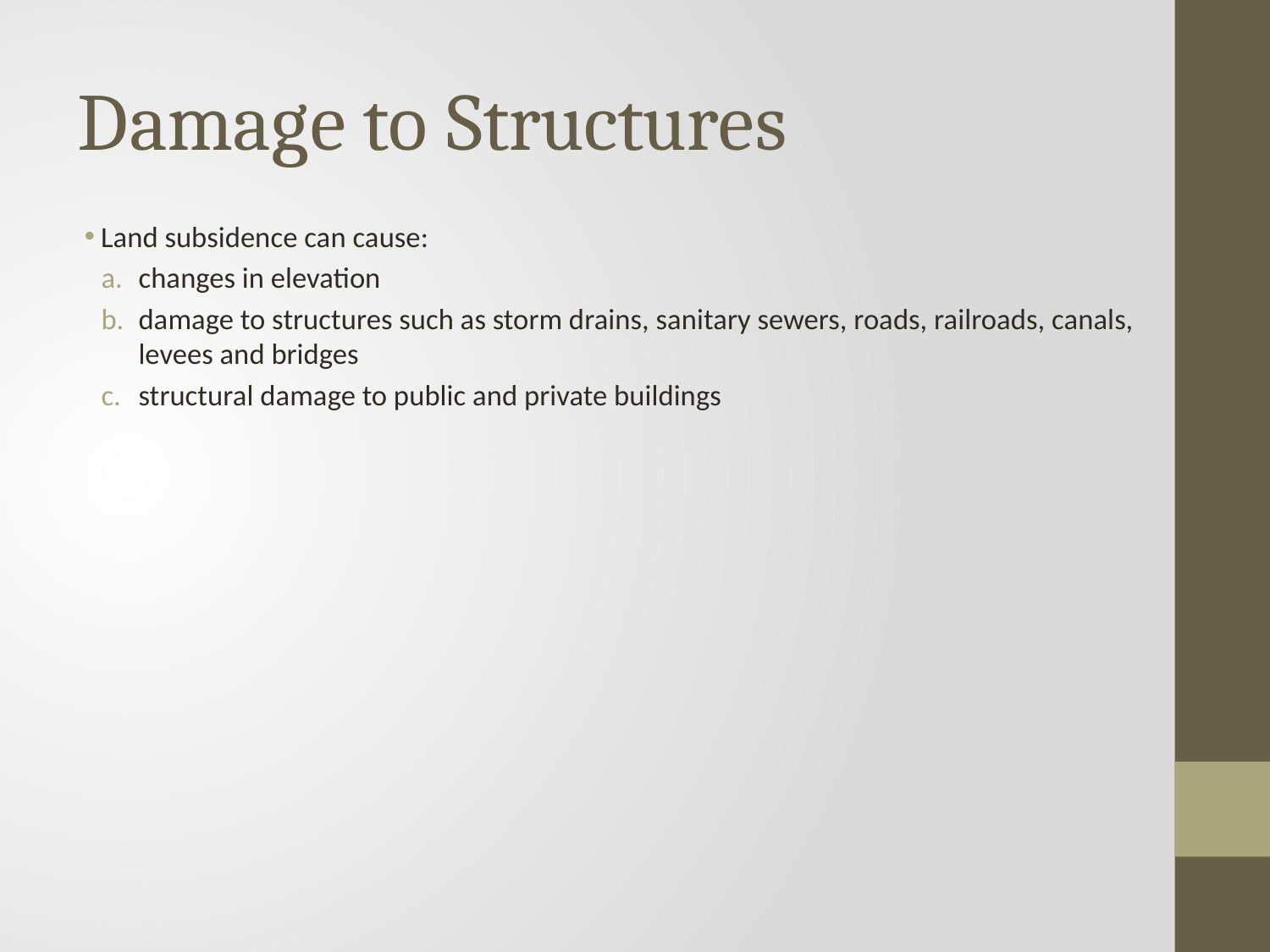

# Damage to Structures
Land subsidence can cause:
changes in elevation
damage to structures such as storm drains, sanitary sewers, roads, railroads, canals, levees and bridges
structural damage to public and private buildings